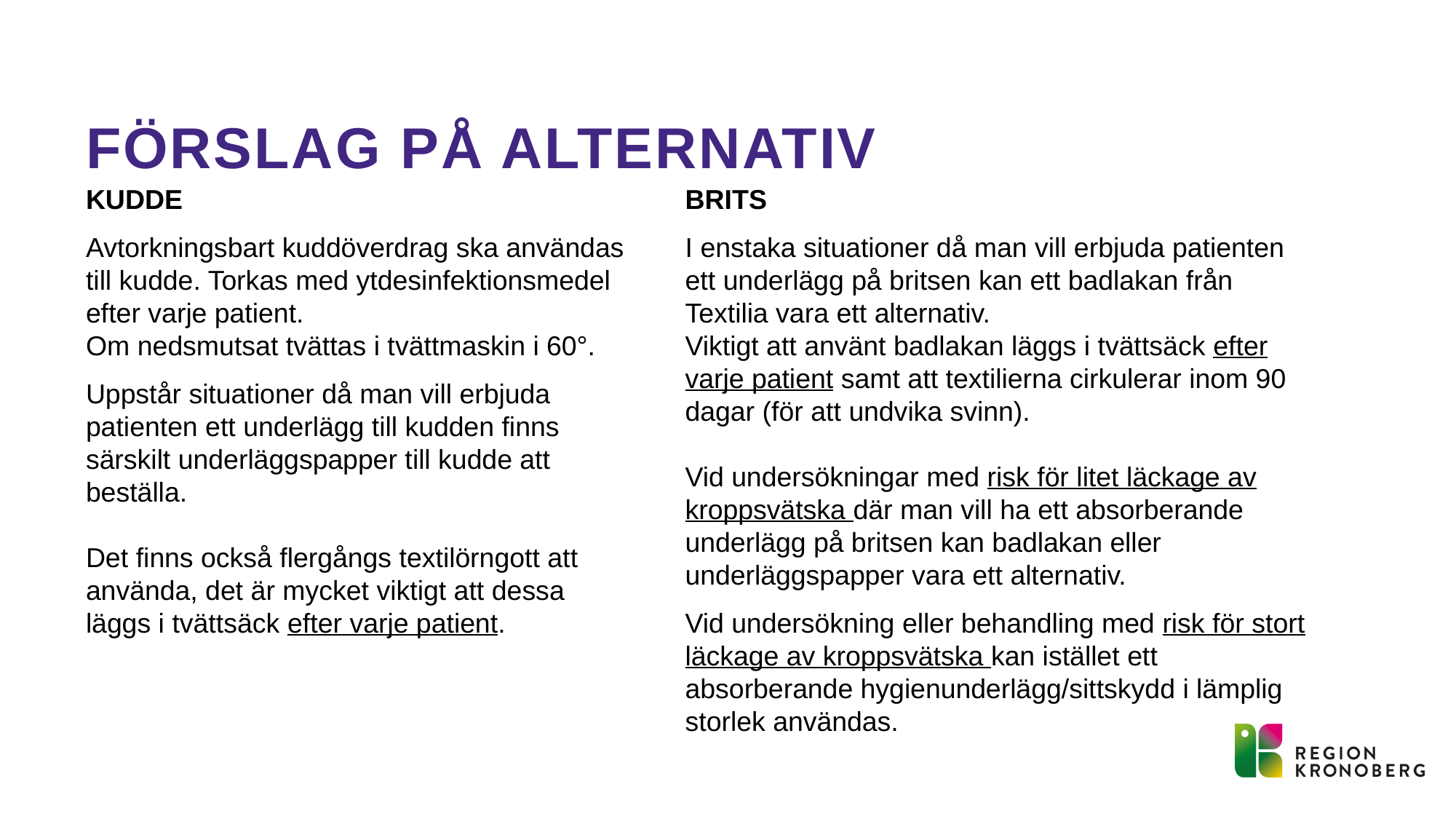

# Förslag på alternativ
KUDDE
Avtorkningsbart kuddöverdrag ska användas till kudde. Torkas med ytdesinfektionsmedel efter varje patient.
Om nedsmutsat tvättas i tvättmaskin i 60°.
Uppstår situationer då man vill erbjuda patienten ett underlägg till kudden finns särskilt underläggspapper till kudde att beställa.
Det finns också flergångs textilörngott att använda, det är mycket viktigt att dessa läggs i tvättsäck efter varje patient.
BRITS
I enstaka situationer då man vill erbjuda patienten ett underlägg på britsen kan ett badlakan från Textilia vara ett alternativ.
Viktigt att använt badlakan läggs i tvättsäck efter varje patient samt att textilierna cirkulerar inom 90 dagar (för att undvika svinn).
Vid undersökningar med risk för litet läckage av kroppsvätska där man vill ha ett absorberande underlägg på britsen kan badlakan eller underläggspapper vara ett alternativ.
Vid undersökning eller behandling med risk för stort läckage av kroppsvätska kan istället ett absorberande hygienunderlägg/sittskydd i lämplig storlek användas.